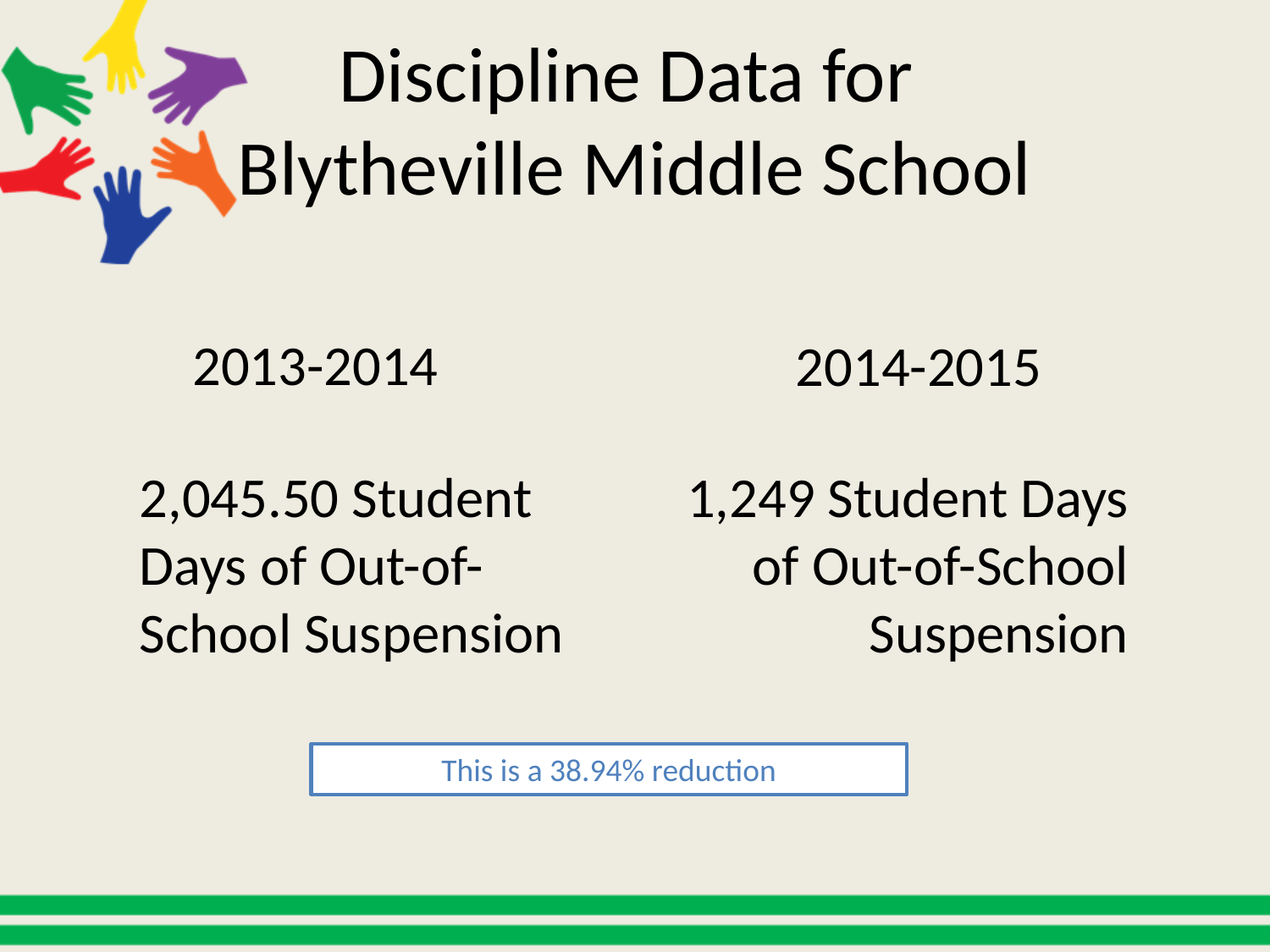

# Discipline Data for Blytheville Middle School
2013-2014
2014-2015
2,045.50 Student Days of Out-of-School Suspension
1,249 Student Days of Out-of-School Suspension

This is a 38.94% reduction